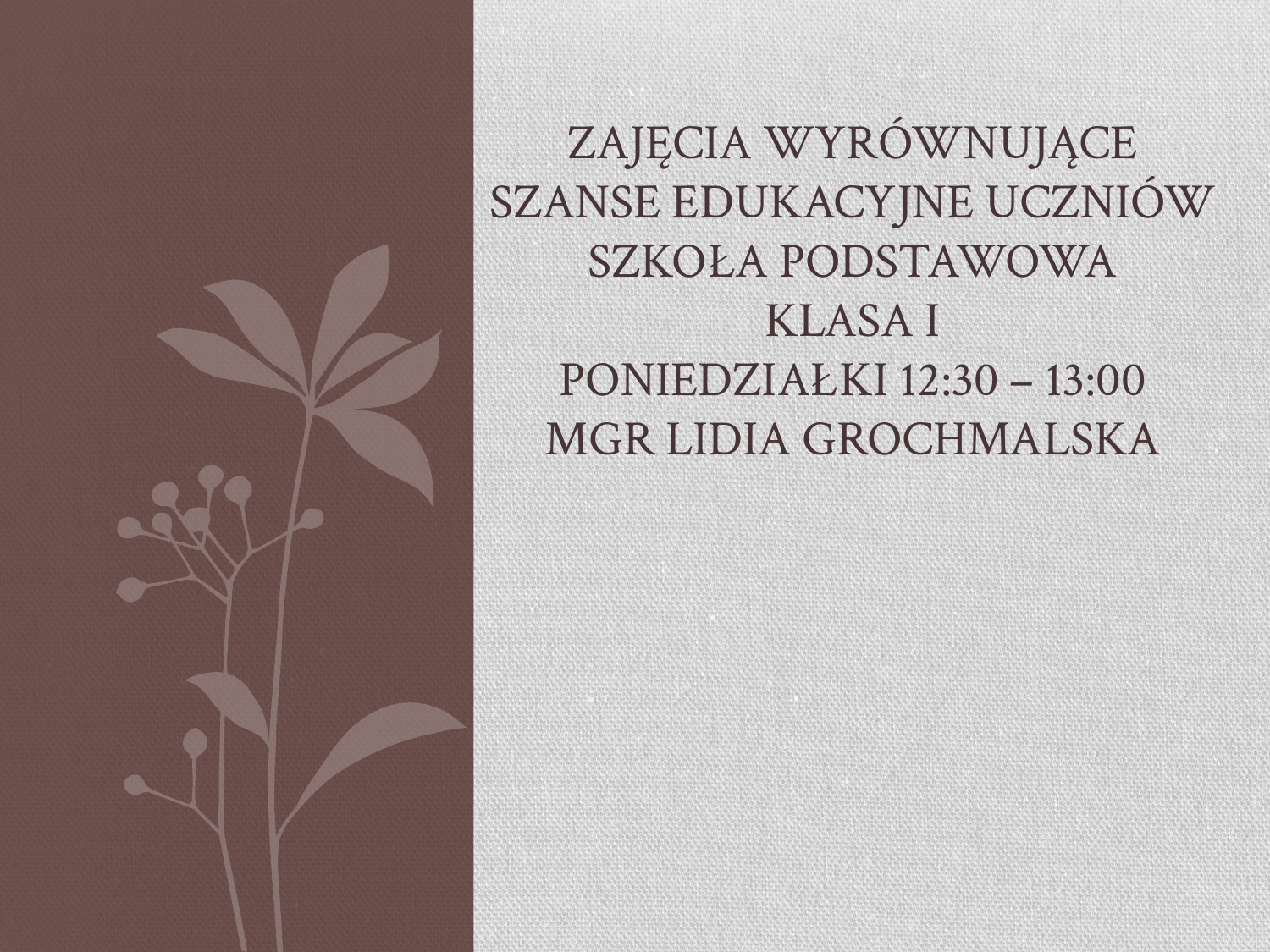

# Zajęcia wyrównujące Szanse edukacyjne uczniów szkoła podstawowa klasa i poniedziałki 12:30 – 13:00 mgr lidia grochmalska